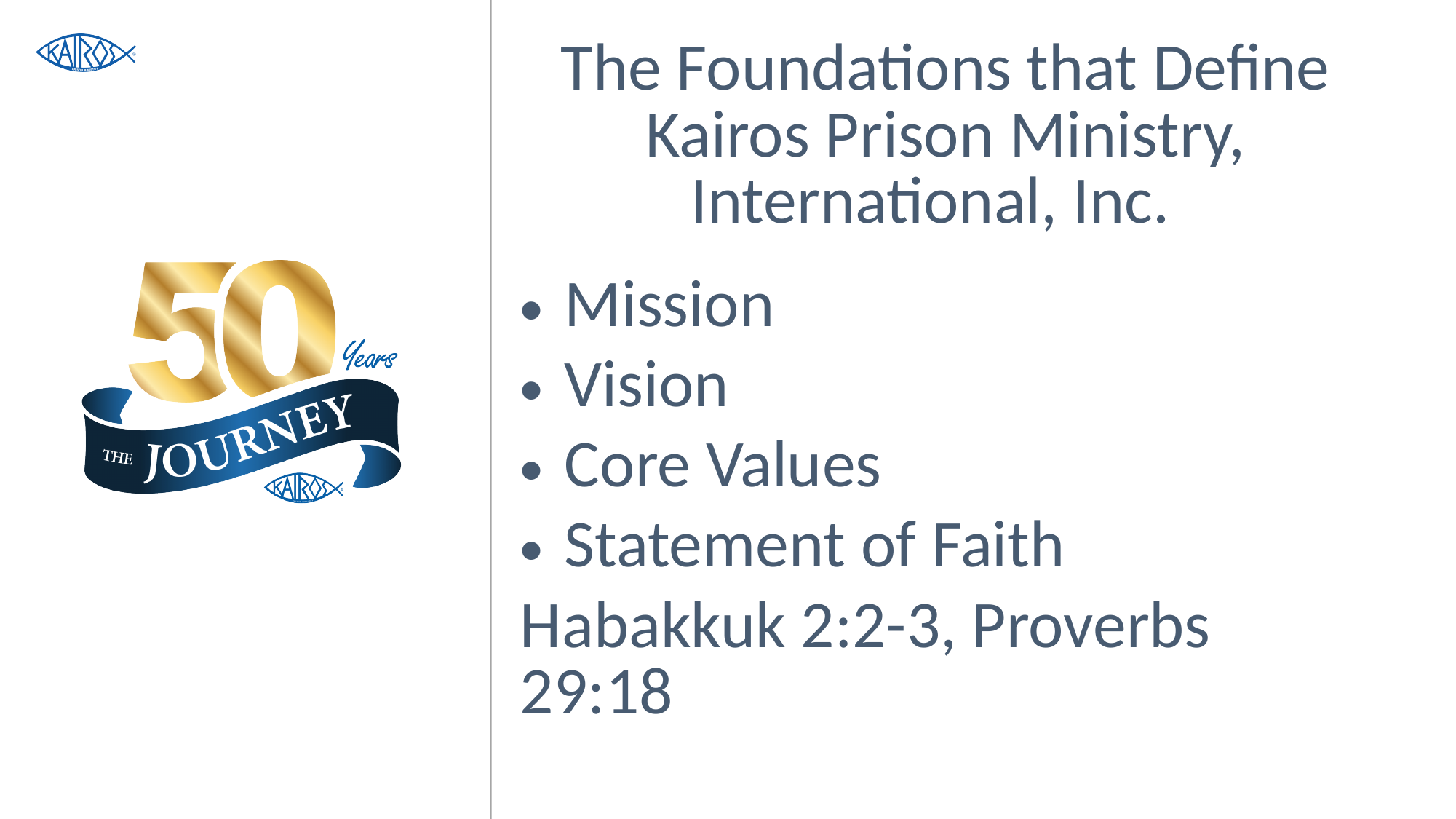

# The Foundations that Define Kairos Prison Ministry, International, Inc.

Mission
Vision
Core Values
Statement of Faith
Habakkuk 2:2-3, Proverbs 29:18